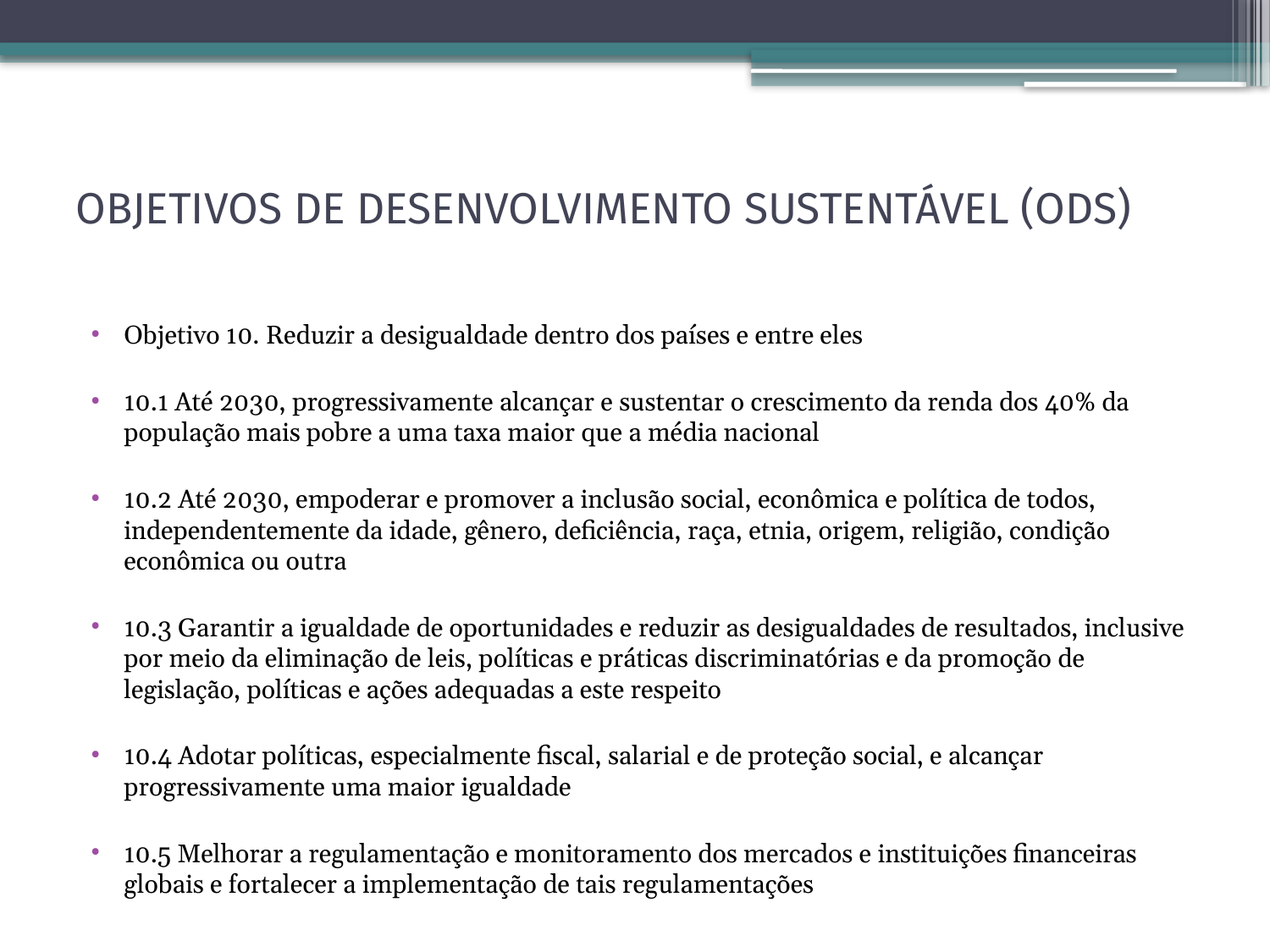

# OBJETIVOS DE DESENVOLVIMENTO SUSTENTÁVEL (ODS)
Objetivo 10. Reduzir a desigualdade dentro dos países e entre eles

10.1 Até 2030, progressivamente alcançar e sustentar o crescimento da renda dos 40% da população mais pobre a uma taxa maior que a média nacional

10.2 Até 2030, empoderar e promover a inclusão social, econômica e política de todos, independentemente da idade, gênero, deficiência, raça, etnia, origem, religião, condição econômica ou outra

10.3 Garantir a igualdade de oportunidades e reduzir as desigualdades de resultados, inclusive por meio da eliminação de leis, políticas e práticas discriminatórias e da promoção de legislação, políticas e ações adequadas a este respeito

10.4 Adotar políticas, especialmente fiscal, salarial e de proteção social, e alcançar progressivamente uma maior igualdade

10.5 Melhorar a regulamentação e monitoramento dos mercados e instituições financeiras globais e fortalecer a implementação de tais regulamentações